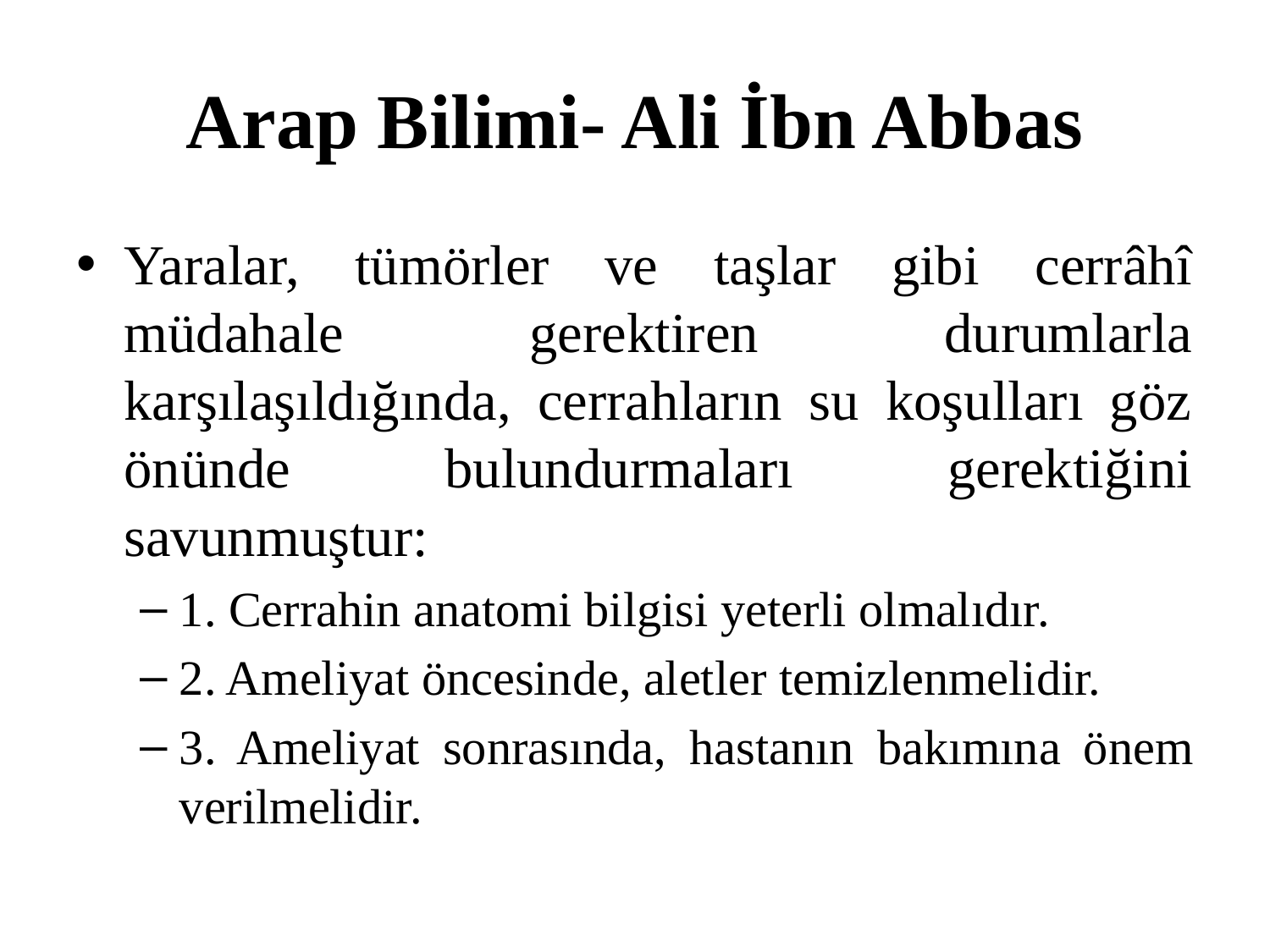

# Arap Bilimi- Ali İbn Abbas
Yaralar, tümörler ve taşlar gibi cerrâhî müdahale gerektiren durumlarla karşılaşıldığında, cerrahların su koşulları göz önünde bulundurmaları gerektiğini savunmuştur:
1. Cerrahin anatomi bilgisi yeterli olmalıdır.
2. Ameliyat öncesinde, aletler temizlenmelidir.
3. Ameliyat sonrasında, hastanın bakımına önem verilmelidir.